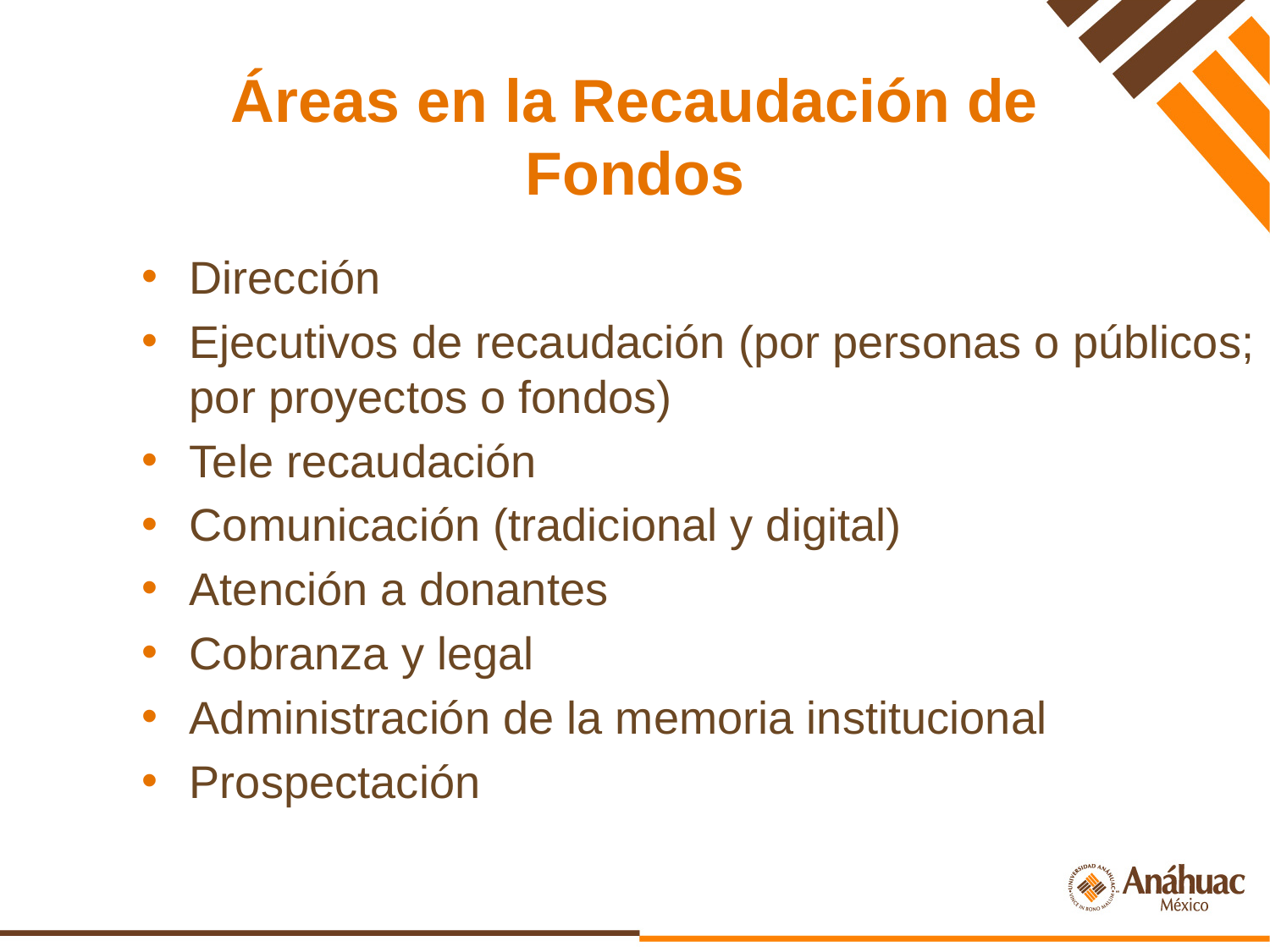

# Áreas en la Recaudación de Fondos
Dirección
Ejecutivos de recaudación (por personas o públicos; por proyectos o fondos)
Tele recaudación
Comunicación (tradicional y digital)
Atención a donantes
Cobranza y legal
Administración de la memoria institucional
Prospectación